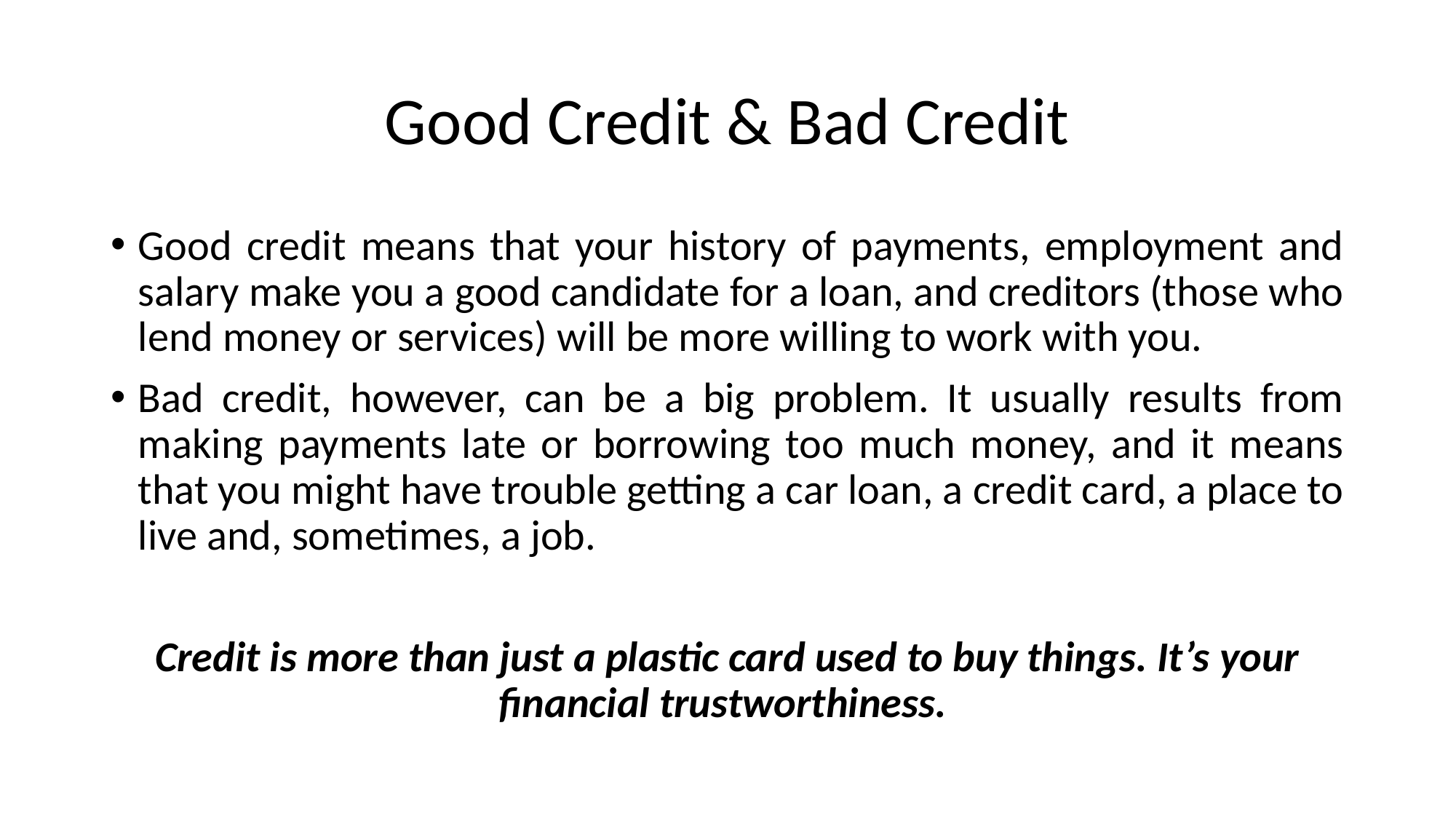

# Good Credit & Bad Credit
Good credit means that your history of payments, employment and salary make you a good candidate for a loan, and creditors (those who lend money or services) will be more willing to work with you.
Bad credit, however, can be a big problem. It usually results from making payments late or borrowing too much money, and it means that you might have trouble getting a car loan, a credit card, a place to live and, sometimes, a job.

Credit is more than just a plastic card used to buy things. It’s your financial trustworthiness.